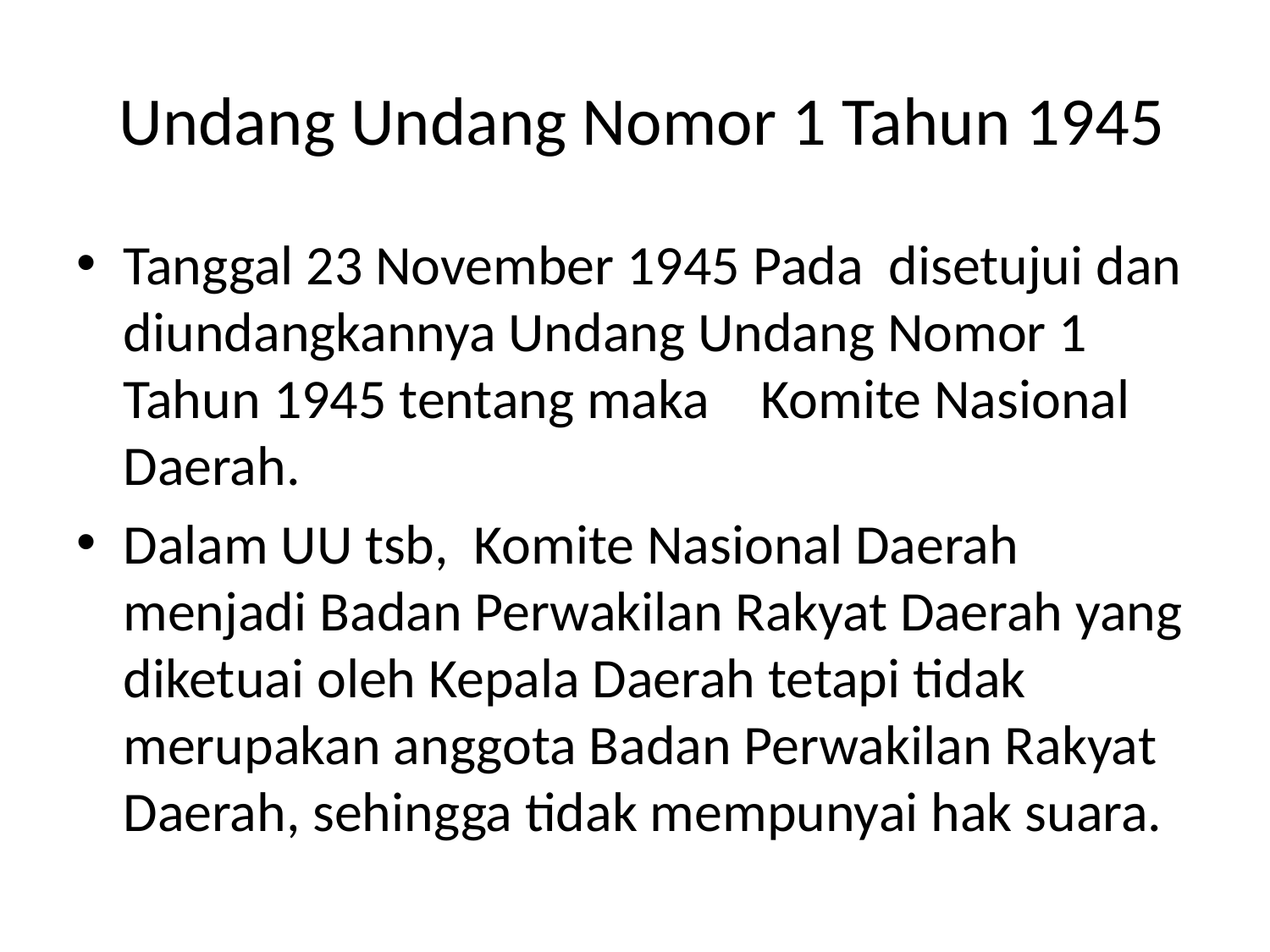

# Undang Undang Nomor 1 Tahun 1945
Tanggal 23 November 1945 Pada  disetujui dan diundangkannya Undang Undang Nomor 1 Tahun 1945 tentang maka    Komite Nasional Daerah.
Dalam UU tsb,  Komite Nasional Daerah menjadi Badan Perwakilan Rakyat Daerah yang diketuai oleh Kepala Daerah tetapi tidak merupakan anggota Badan Perwakilan Rakyat Daerah, sehingga tidak mempunyai hak suara.